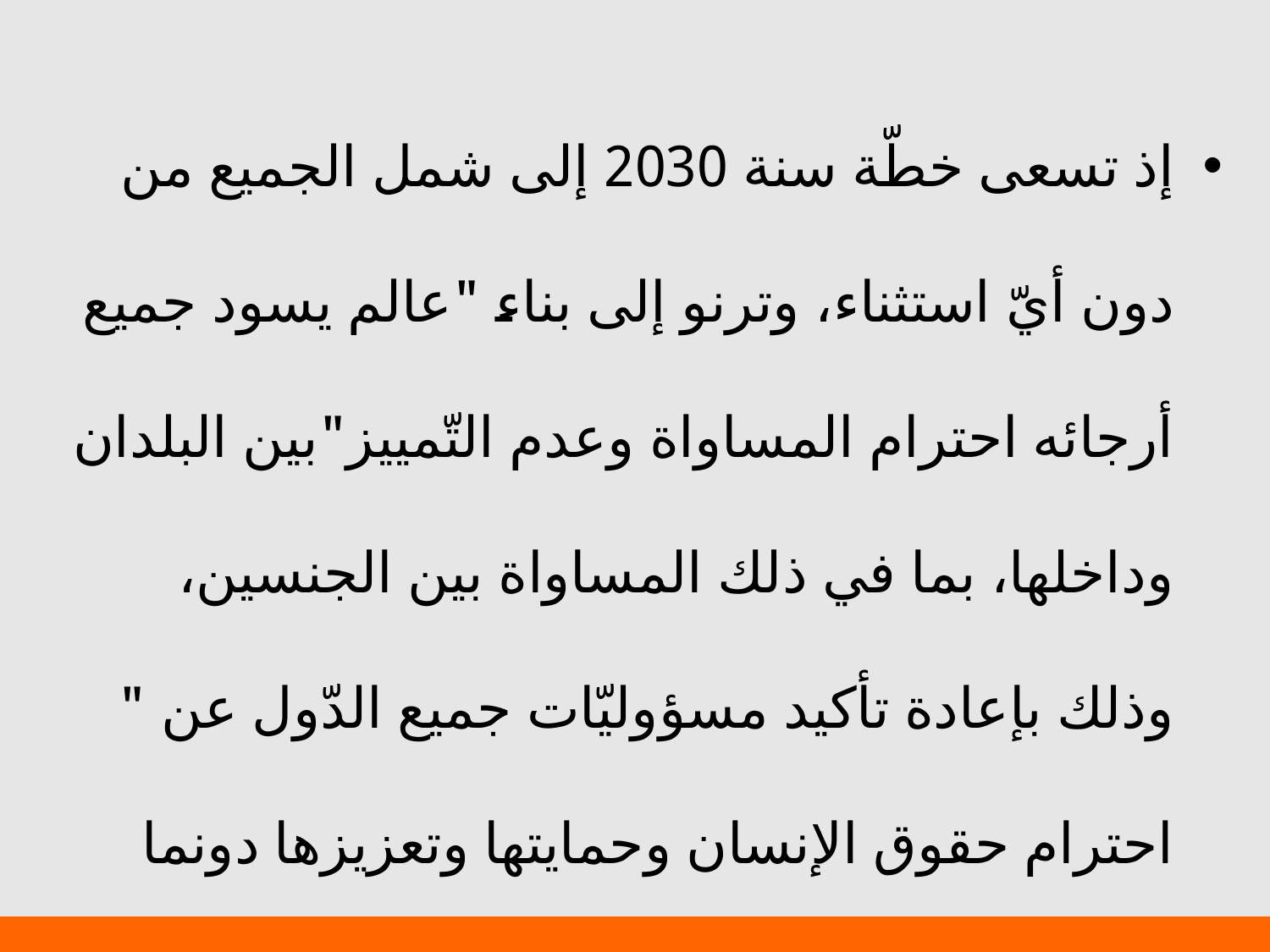

إذ تسعى خطّة سنة 2030 إلى شمل الجميع من دون أيّ استثناء، وترنو إلى بناء "عالم يسود جميع أرجائه احترام المساواة وعدم التّمييز"بين البلدان وداخلها، بما في ذلك المساواة بين الجنسين، وذلك بإعادة تأكيد مسؤوليّات جميع الدّول عن " احترام حقوق الإنسان وحمايتها وتعزيزها دونما تمييز من أيّ نوع..."